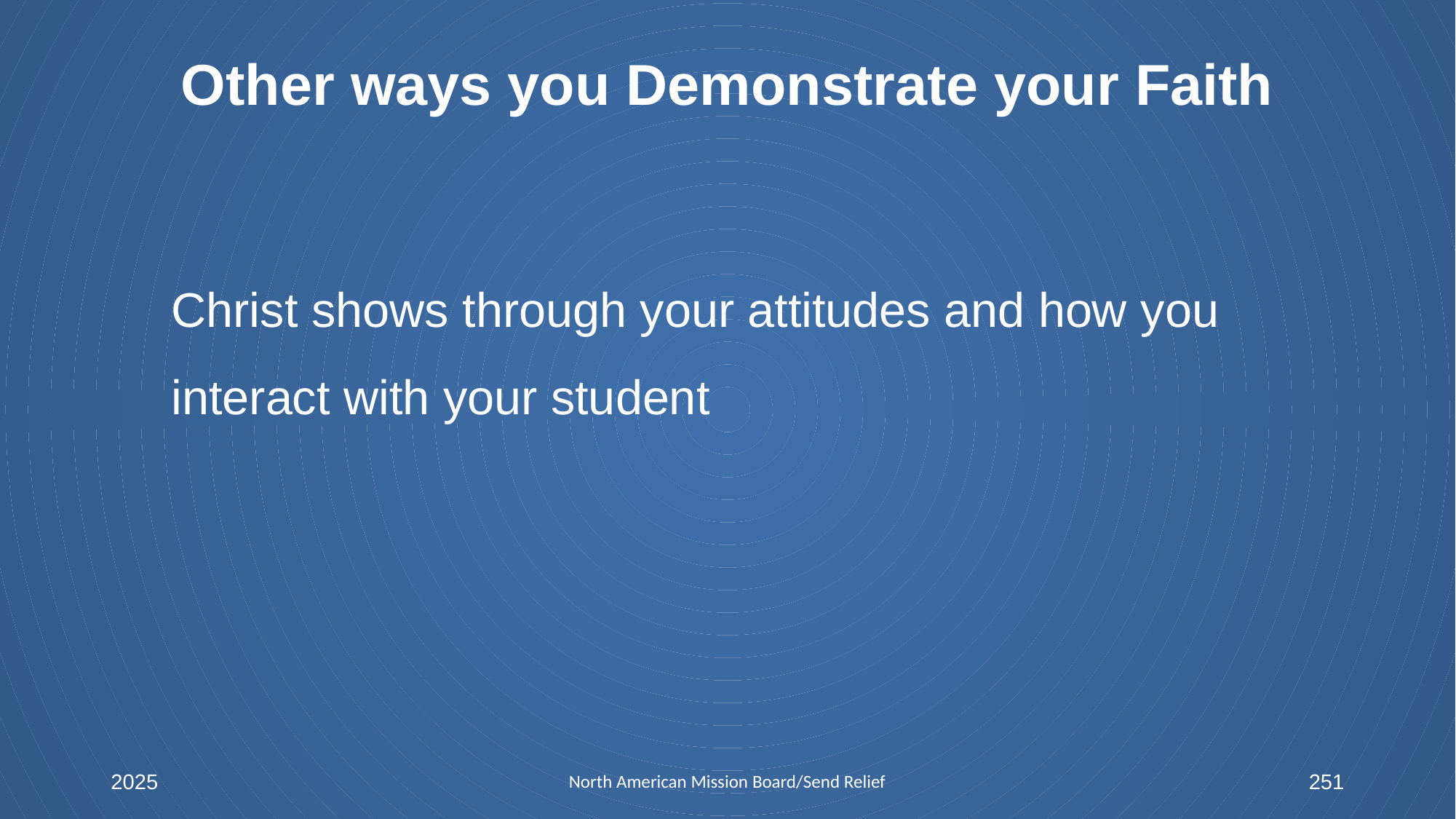

# Other ways you Demonstrate your Faith
Christ shows through your attitudes and how you interact with your student
2025
North American Mission Board/Send Relief
251